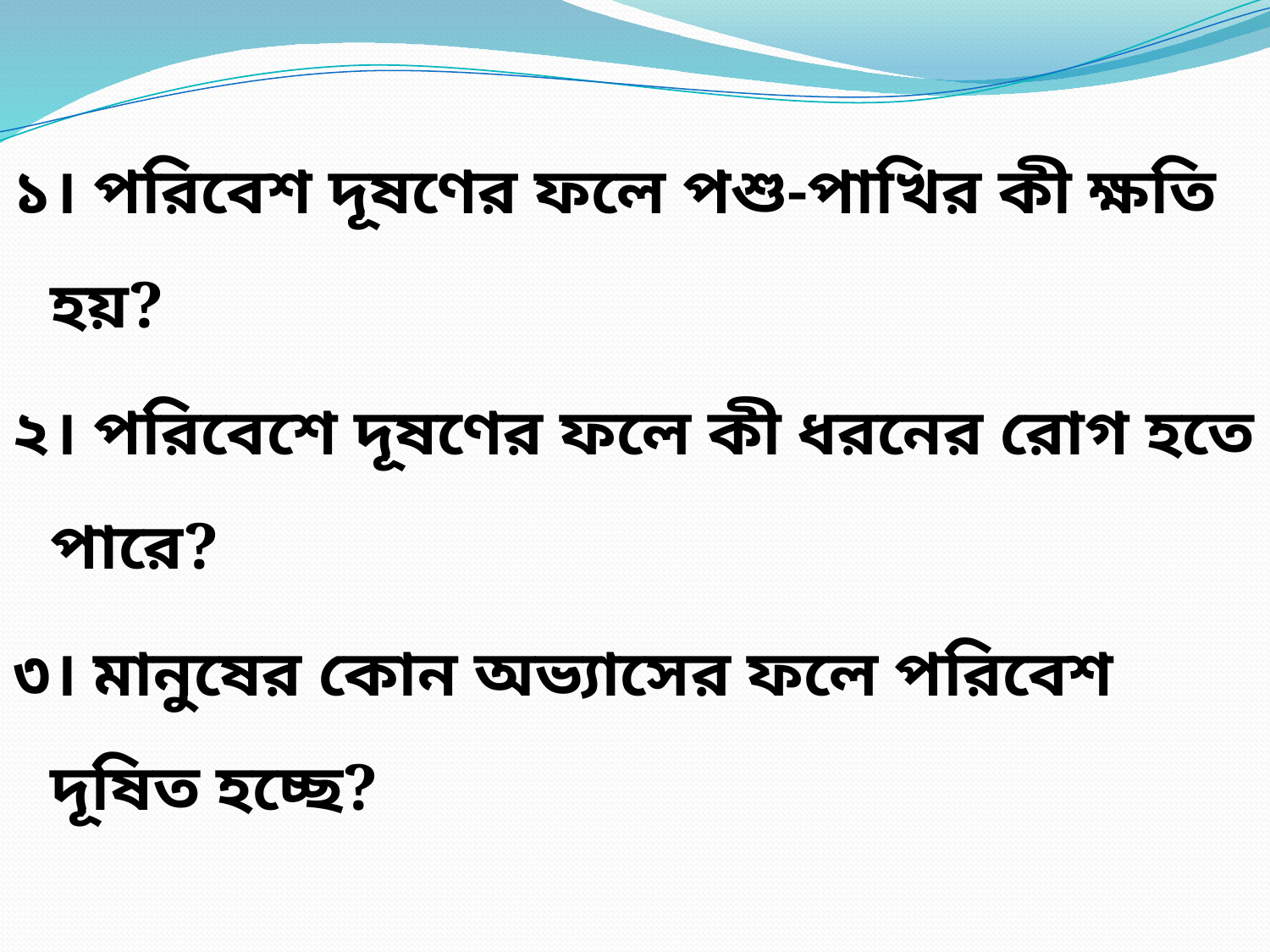

১। পরিবেশ দূষণের ফলে পশু-পাখির কী ক্ষতি হয়?
২। পরিবেশে দূষণের ফলে কী ধরনের রোগ হতে পারে?
৩। মানুষের কোন অভ্যাসের ফলে পরিবেশ দূষিত হচ্ছে?